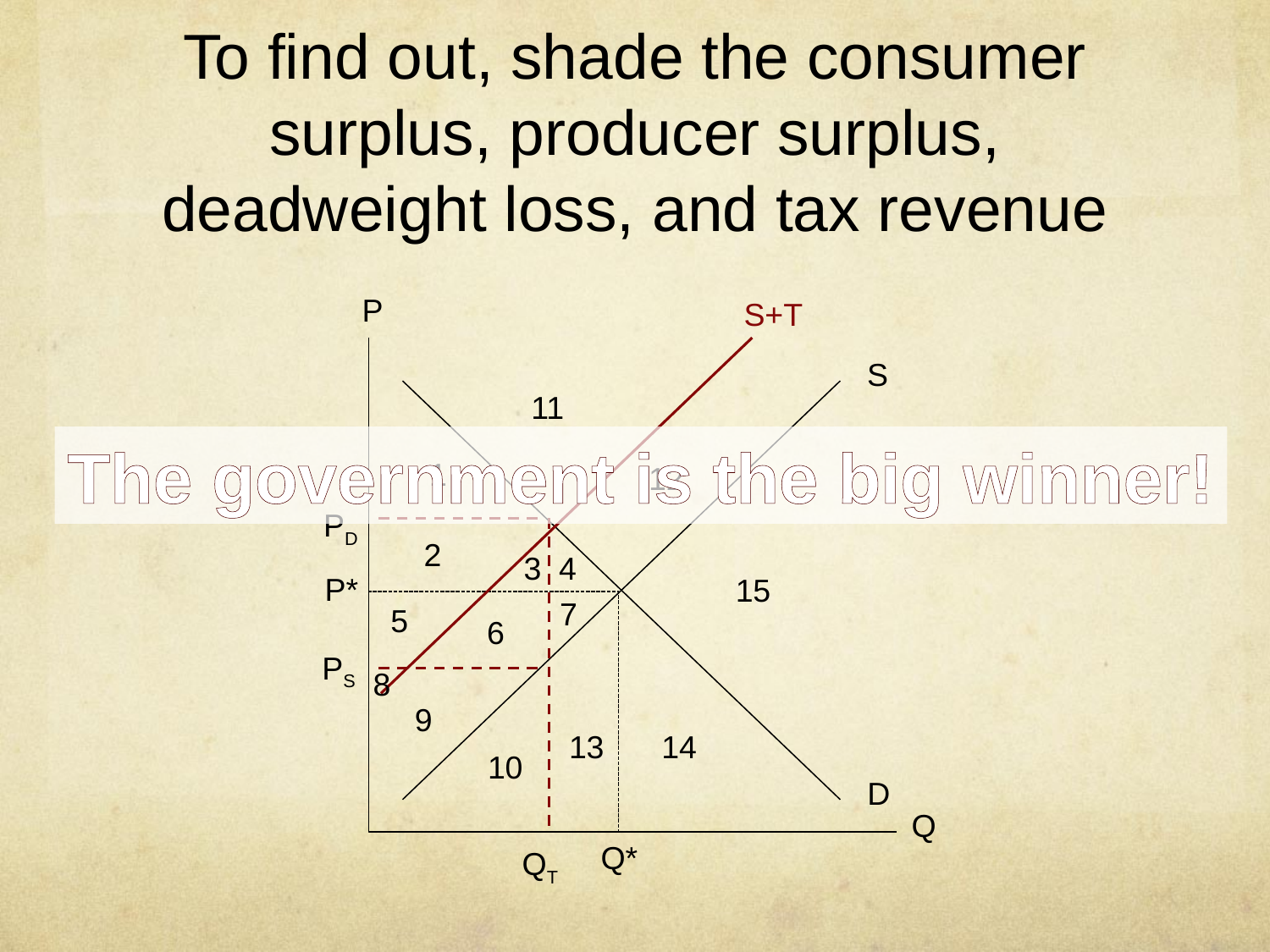

# To find out, shade the consumer surplus, producer surplus, deadweight loss, and tax revenue
P
S
P*

D
Q
Q*
S+T
11
The government is the big winner!
1
12
PD
2
3
4
15
7
5
6
PS
8
9
13
14
10
QT